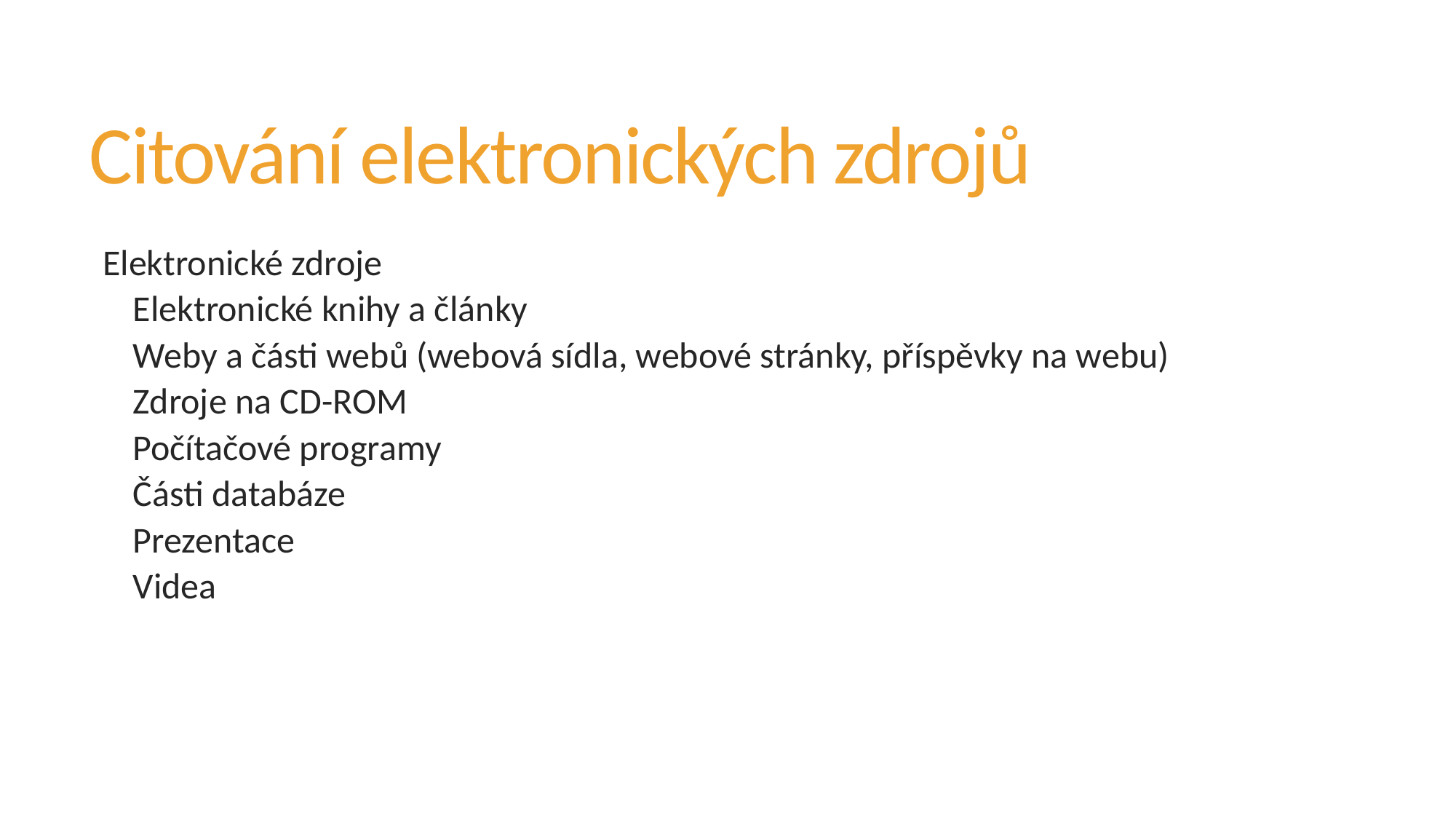

# Citování elektronických zdrojů
Elektronické zdroje
Elektronické knihy a články
Weby a části webů (webová sídla, webové stránky, příspěvky na webu)
Zdroje na CD-ROM
Počítačové programy
Části databáze
Prezentace
Videa